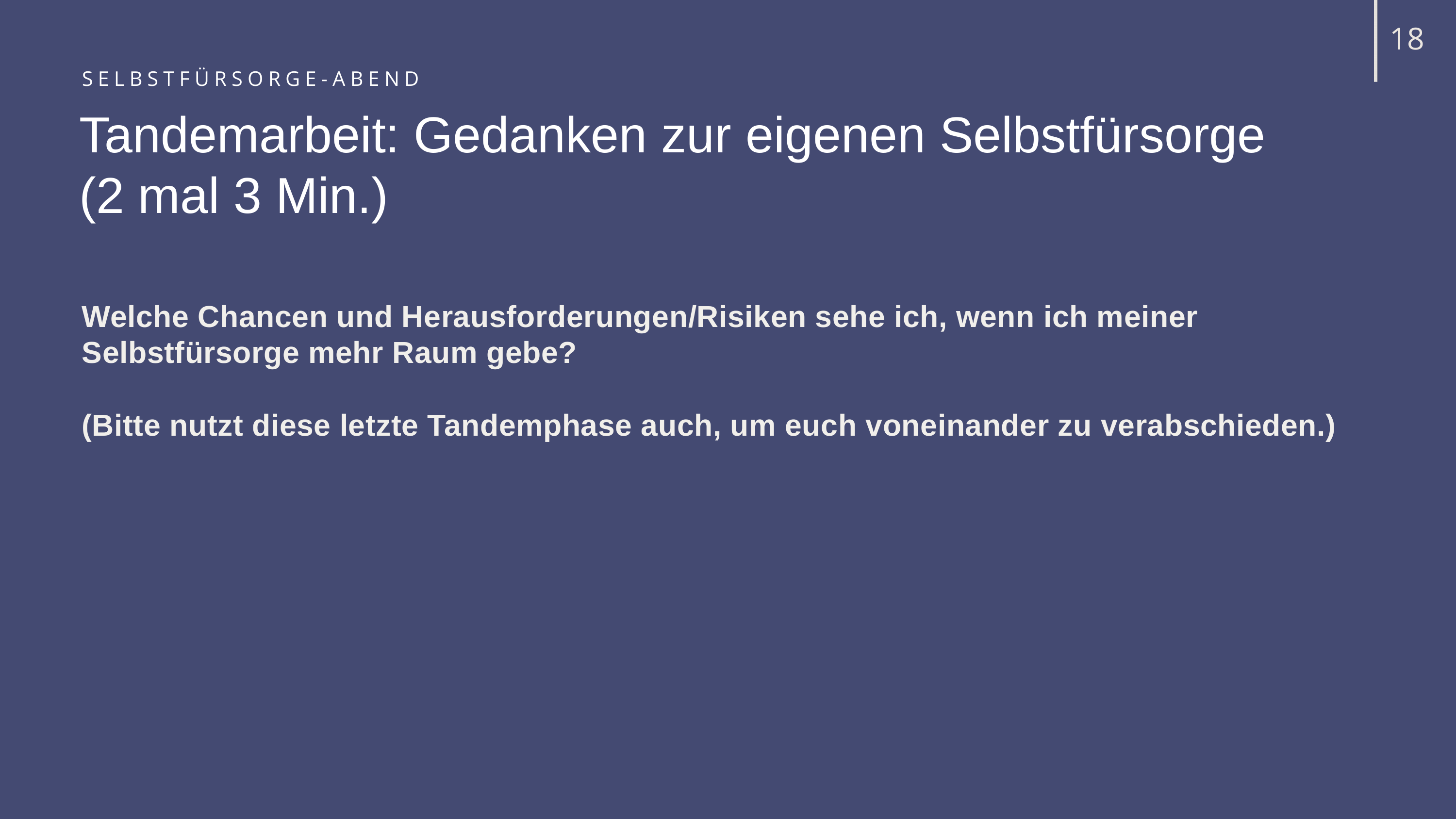

18
SELBSTFÜRSORGE-ABEND
Tandemarbeit: Gedanken zur eigenen Selbstfürsorge
(2 mal 3 Min.)

Welche Chancen und Herausforderungen/Risiken sehe ich, wenn ich meiner Selbstfürsorge mehr Raum gebe?

(Bitte nutzt diese letzte Tandemphase auch, um euch voneinander zu verabschieden.)